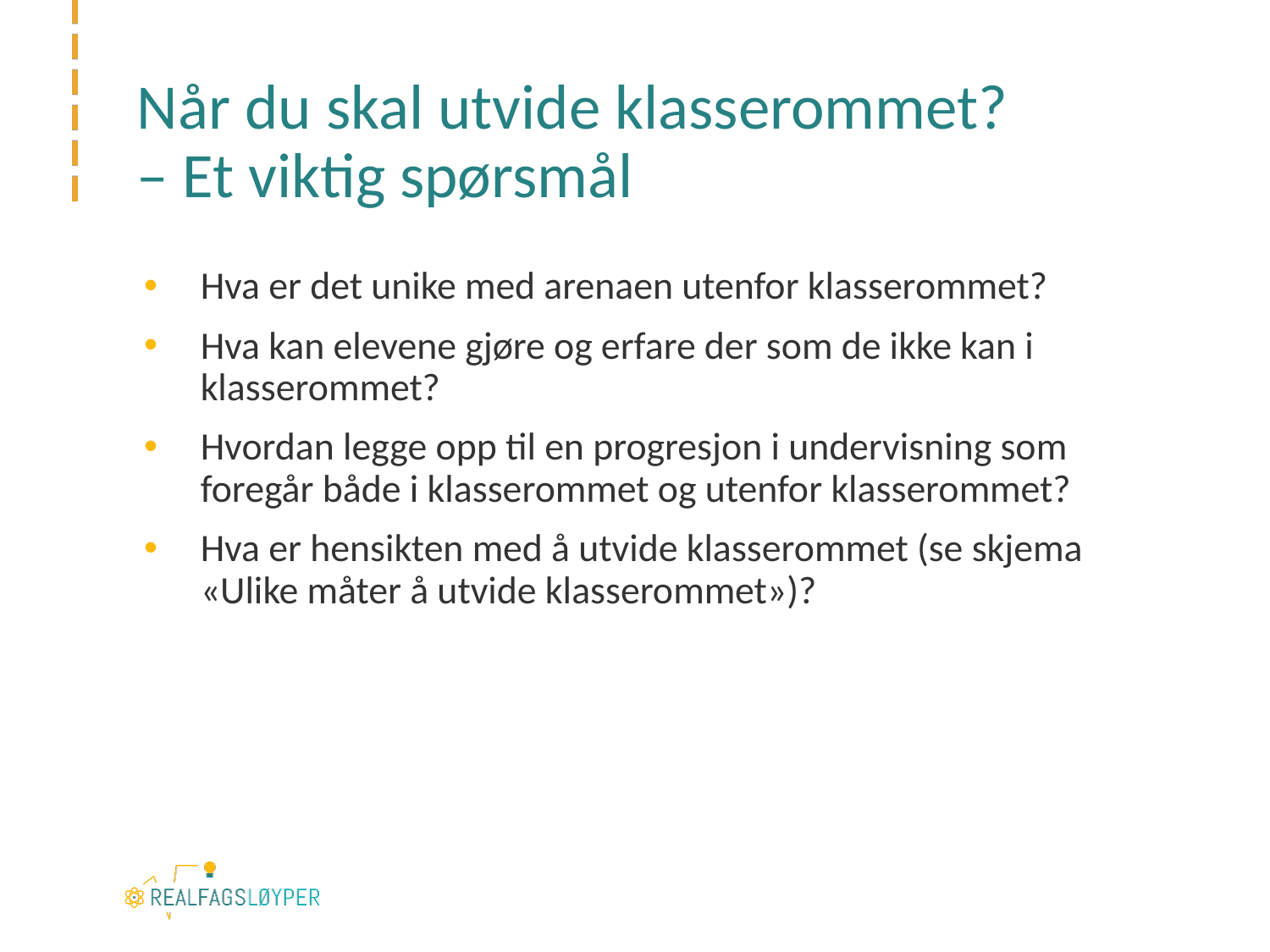

# Når du skal utvide klasserommet? – Et viktig spørsmål
Hva er det unike med arenaen utenfor klasserommet?
Hva kan elevene gjøre og erfare der som de ikke kan i klasserommet?
Hvordan legge opp til en progresjon i undervisning som foregår både i klasserommet og utenfor klasserommet?
Hva er hensikten med å utvide klasserommet (se skjema «Ulike måter å utvide klasserommet»)?